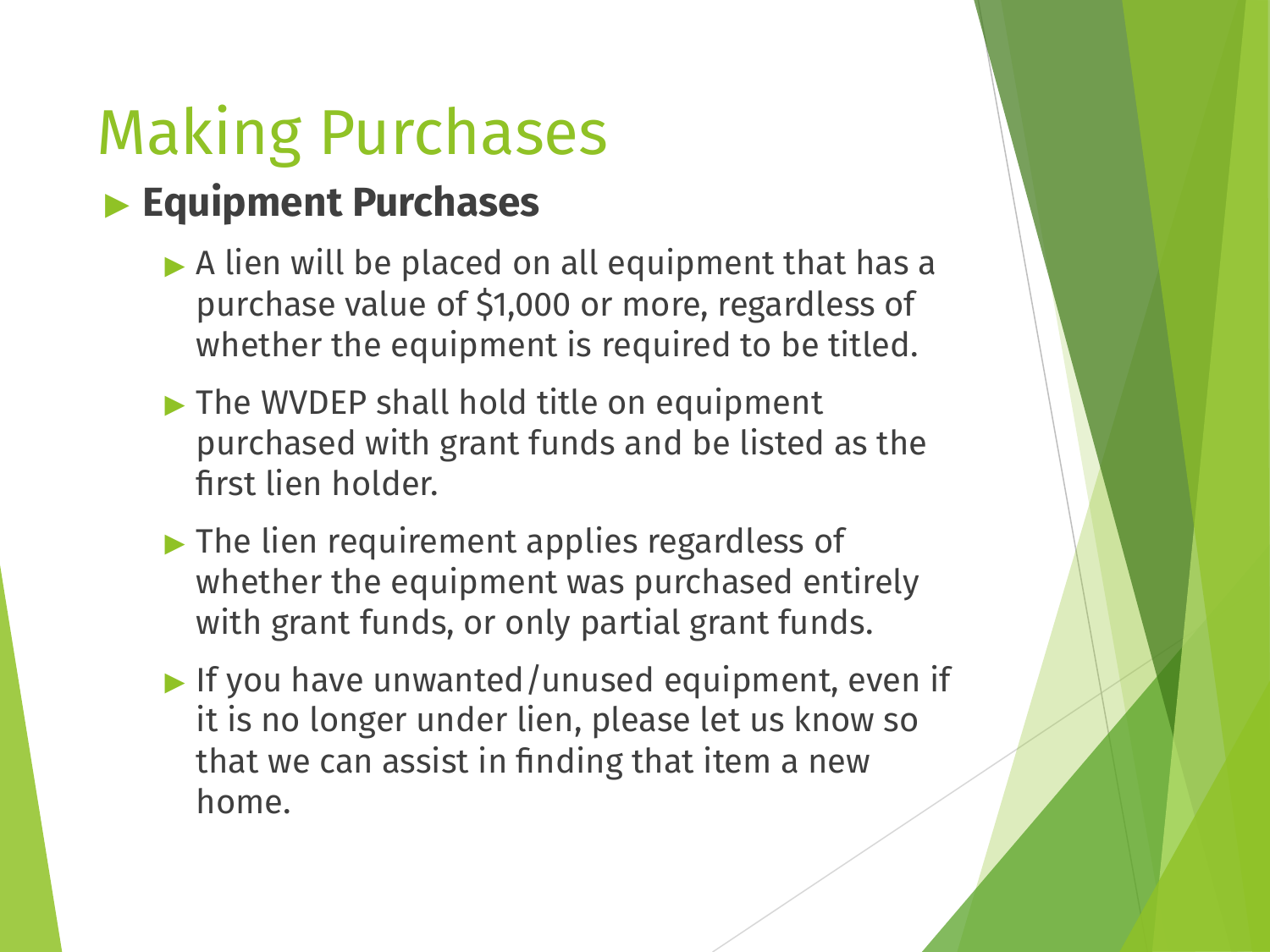

# Making Purchases
Equipment Purchases
A lien will be placed on all equipment that has a purchase value of $1,000 or more, regardless of whether the equipment is required to be titled.
The WVDEP shall hold title on equipment purchased with grant funds and be listed as the first lien holder.
The lien requirement applies regardless of whether the equipment was purchased entirely with grant funds, or only partial grant funds.
If you have unwanted/unused equipment, even if it is no longer under lien, please let us know so that we can assist in finding that item a new home.